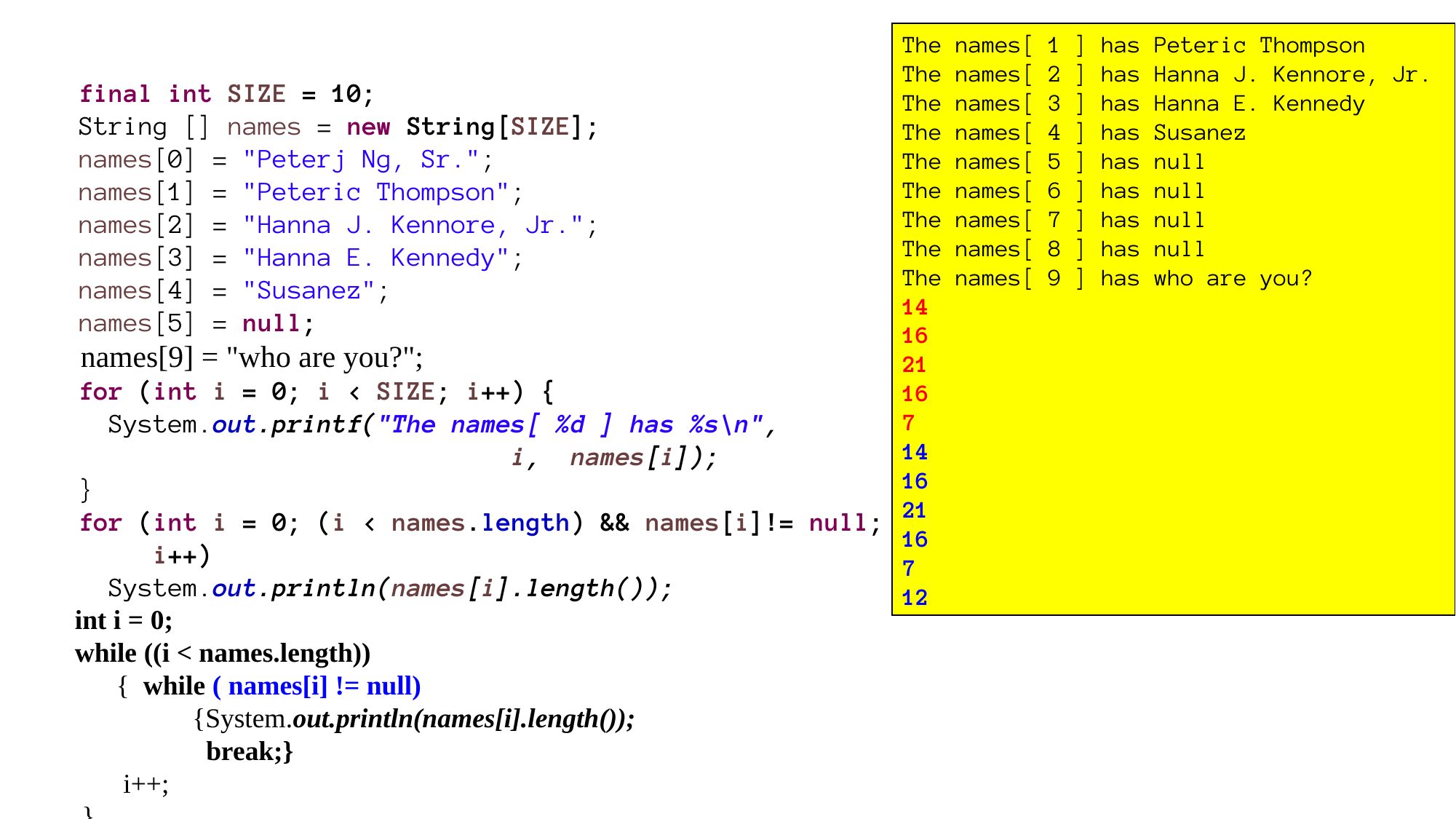

The names[ 1 ] has Peteric Thompson
The names[ 2 ] has Hanna J. Kennore, Jr.
The names[ 3 ] has Hanna E. Kennedy
The names[ 4 ] has Susanez
The names[ 5 ] has null
The names[ 6 ] has null
The names[ 7 ] has null
The names[ 8 ] has null
The names[ 9 ] has who are you?
14
16
21
16
7
14
16
21
16
7
12
    final int SIZE = 10;
    String [] names = new String[SIZE];
    names[0] = "Peterj Ng, Sr.";
    names[1] = "Peteric Thompson";
    names[2] = "Hanna J. Kennore, Jr.";
    names[3] = "Hanna E. Kennedy";
    names[4] = "Susanez";
    names[5] = null;
        names[9] = "who are you?";
    for (int i = 0; i < SIZE; i++) {
      System.out.printf("The names[ %d ] has %s\n",
                                 i,  names[i]);
    }
    for (int i = 0; (i < names.length) && names[i]!= null;
         i++)
      System.out.println(names[i].length());
        int i = 0;
        while ((i < names.length))
              {  while ( names[i] != null)
                         {System.out.println(names[i].length());
                           break;}
               i++;
         }